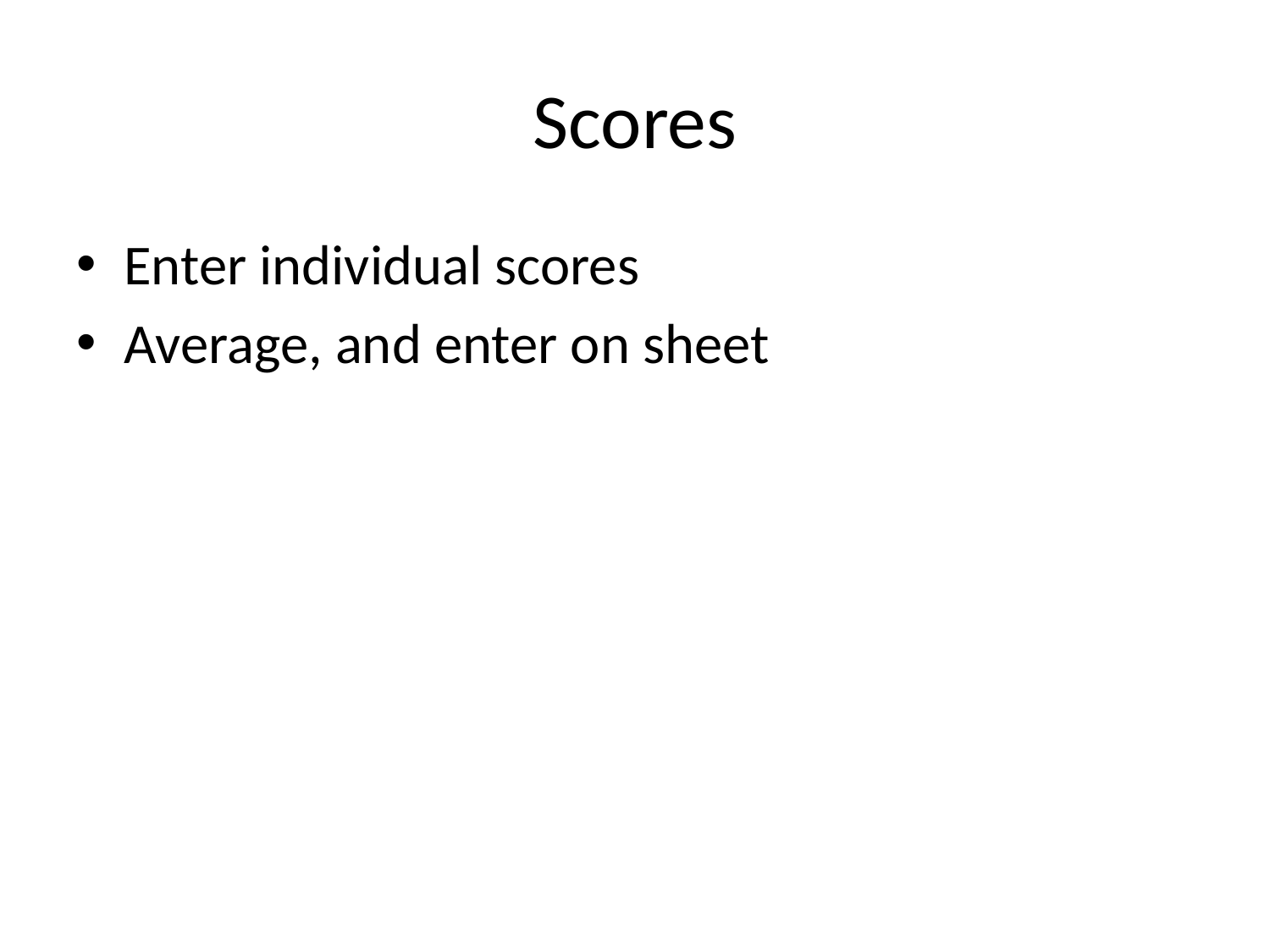

# Scores
Enter individual scores
Average, and enter on sheet